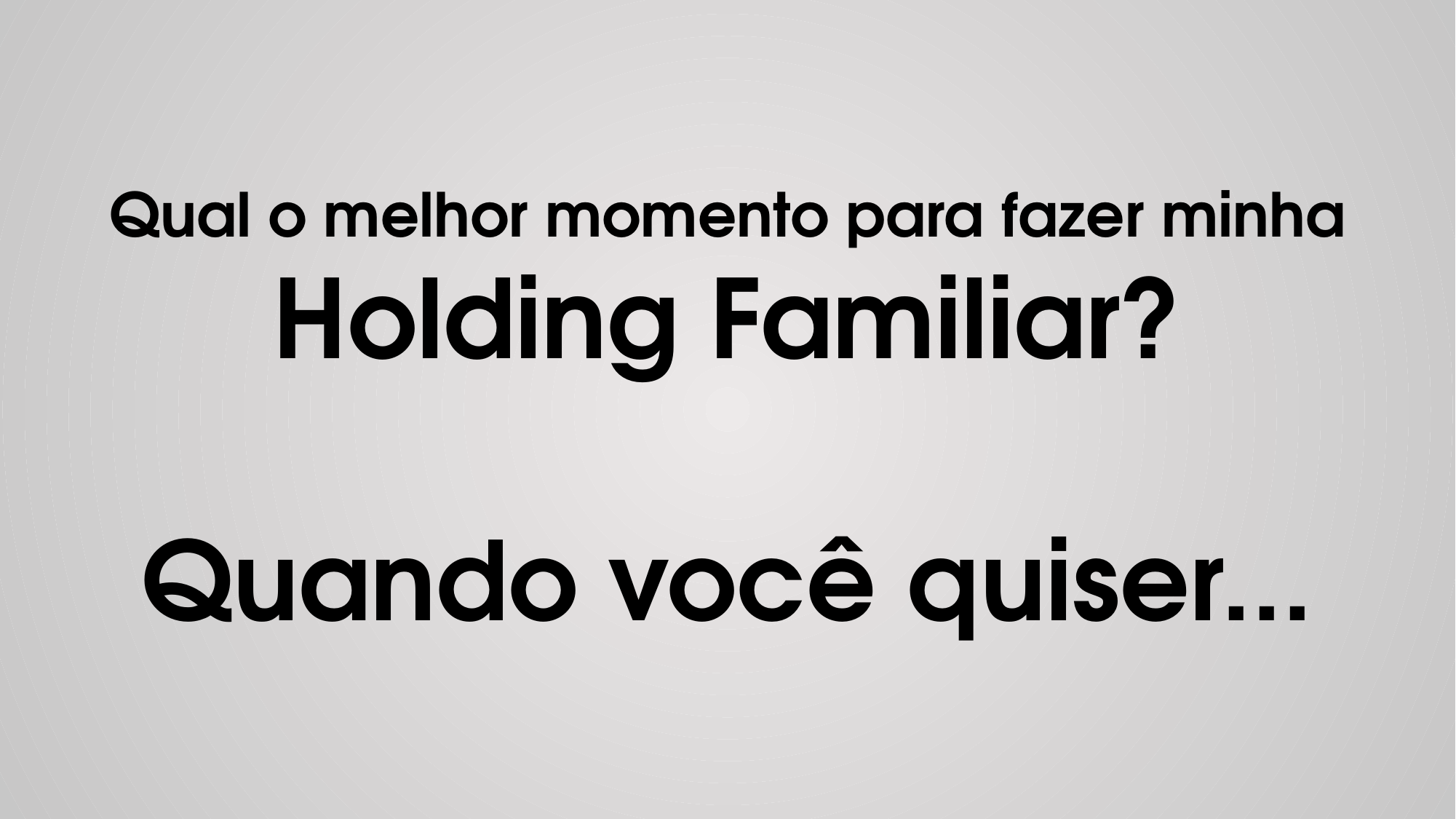

Qual o melhor momento para fazer minha
Holding Familiar?

Quando você quiser...